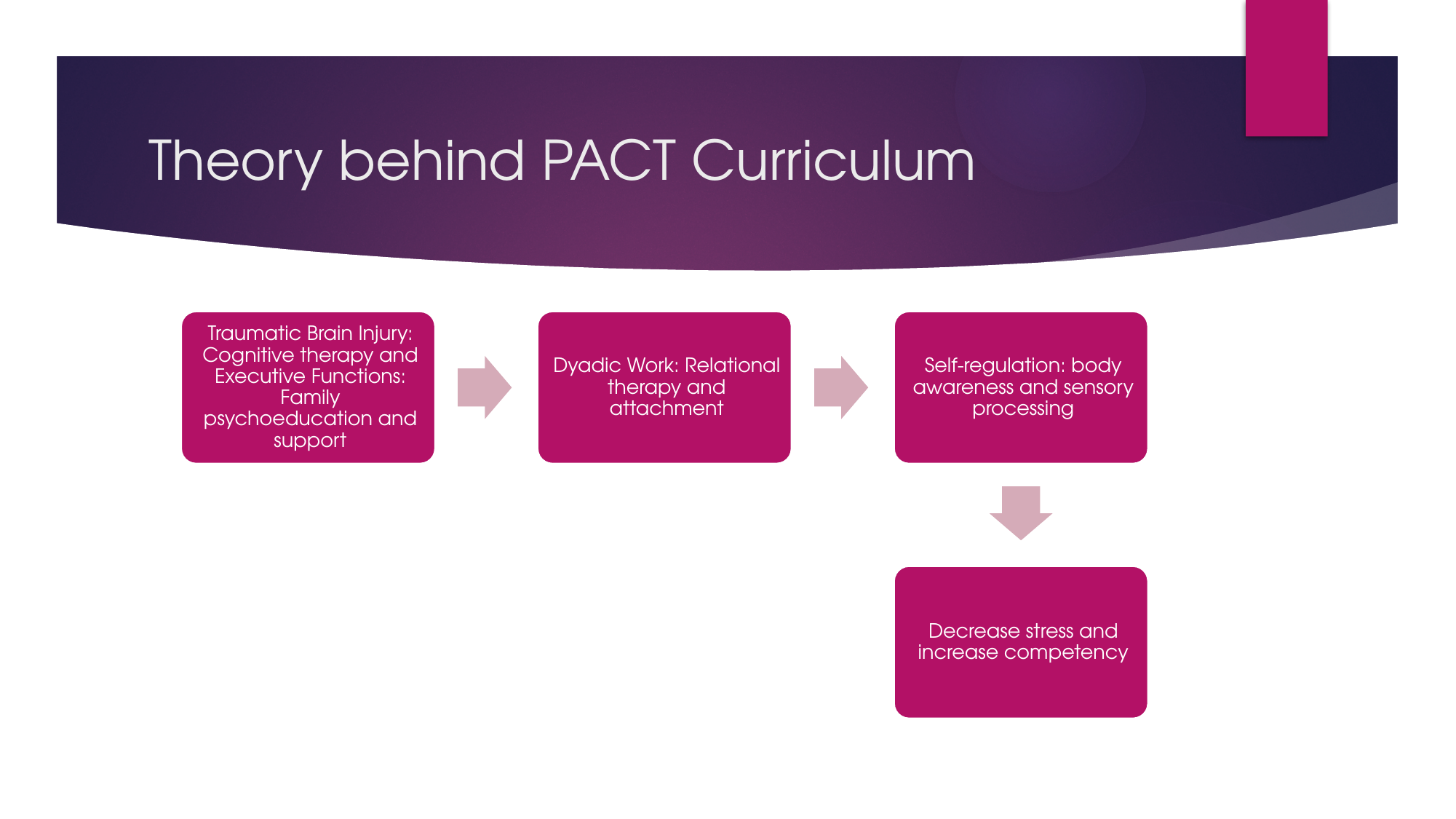

# Theory behind PACT Curriculum
Traumatic Brain Injury: Cognitive therapy and Executive Functions: Family psychoeducation and support

Dyadic Work: Relational therapy and attachment

Self-regulation: body awareness and sensory processing

Decrease stress and increase competency